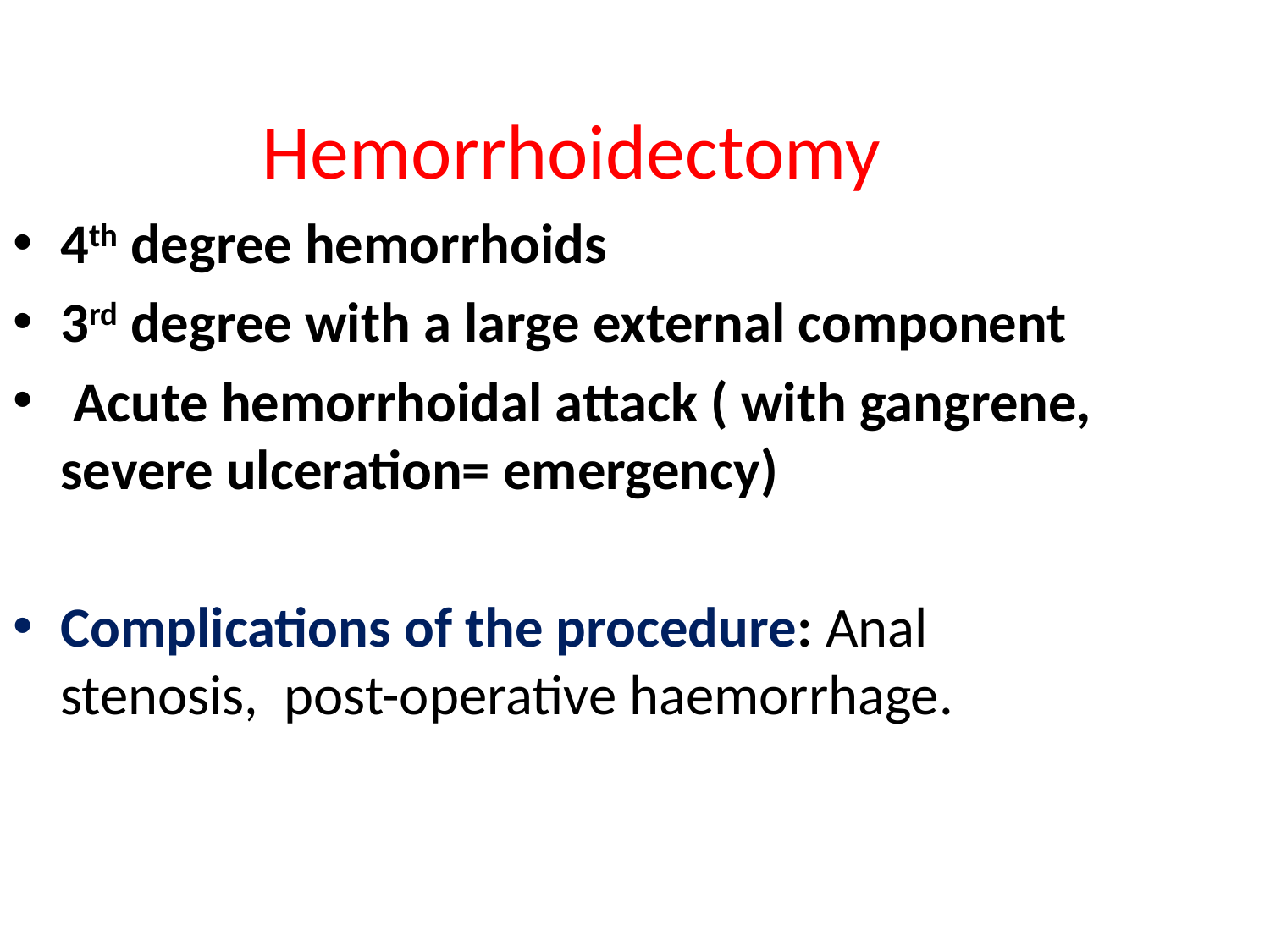

# Hemorrhoidectomy
4th degree hemorrhoids
3rd degree with a large external component
 Acute hemorrhoidal attack ( with gangrene, severe ulceration= emergency)

Complications of the procedure: Anal stenosis,  post-operative haemorrhage.